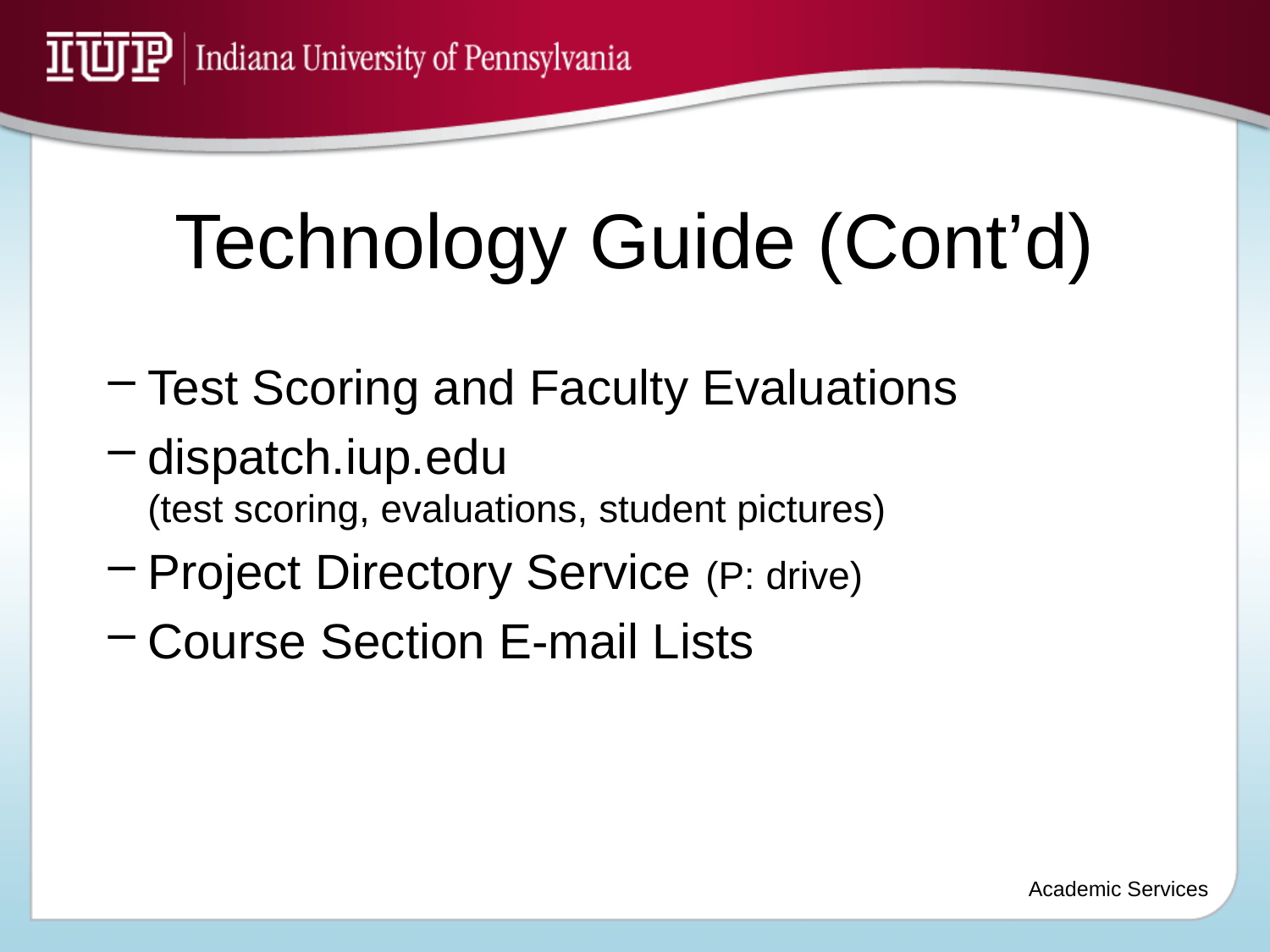

# Technology Guide (Cont’d)
Test Scoring and Faculty Evaluations
dispatch.iup.edu
(test scoring, evaluations, student pictures)
Project Directory Service (P: drive)
Course Section E-mail Lists

Academic Services